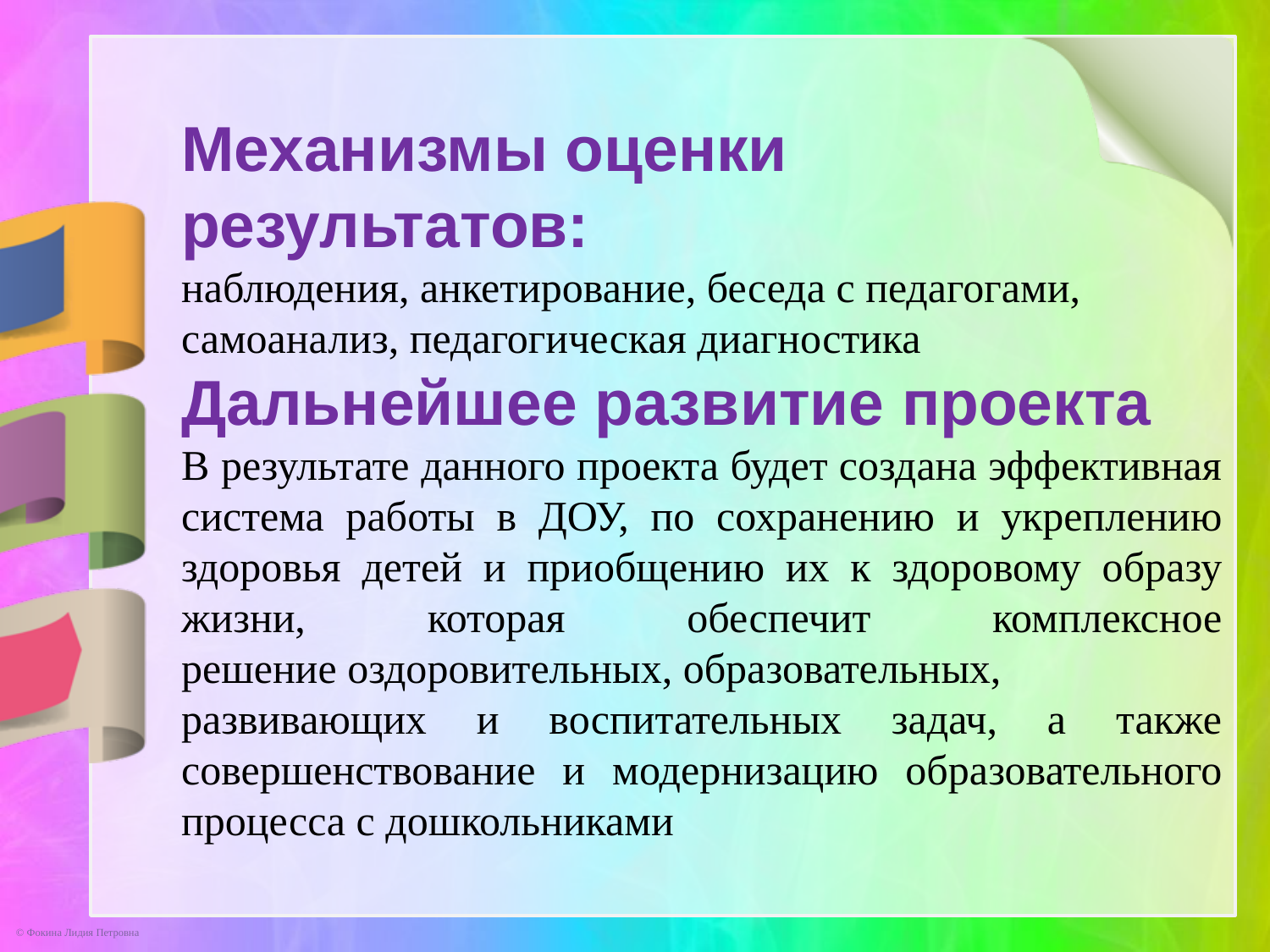

Механизмы оценки результатов:
наблюдения, анкетирование, беседа с педагогами, самоанализ, педагогическая диагностика
Дальнейшее развитие проекта
В результате данного проекта будет создана эффективная система работы в ДОУ, по сохранению и укреплению здоровья детей и приобщению их к здоровому образу жизни, которая обеспечит комплексное решение оздоровительных, образовательных, развивающих и воспитательных задач, а также совершенствование и модернизацию образовательного процесса с дошкольниками